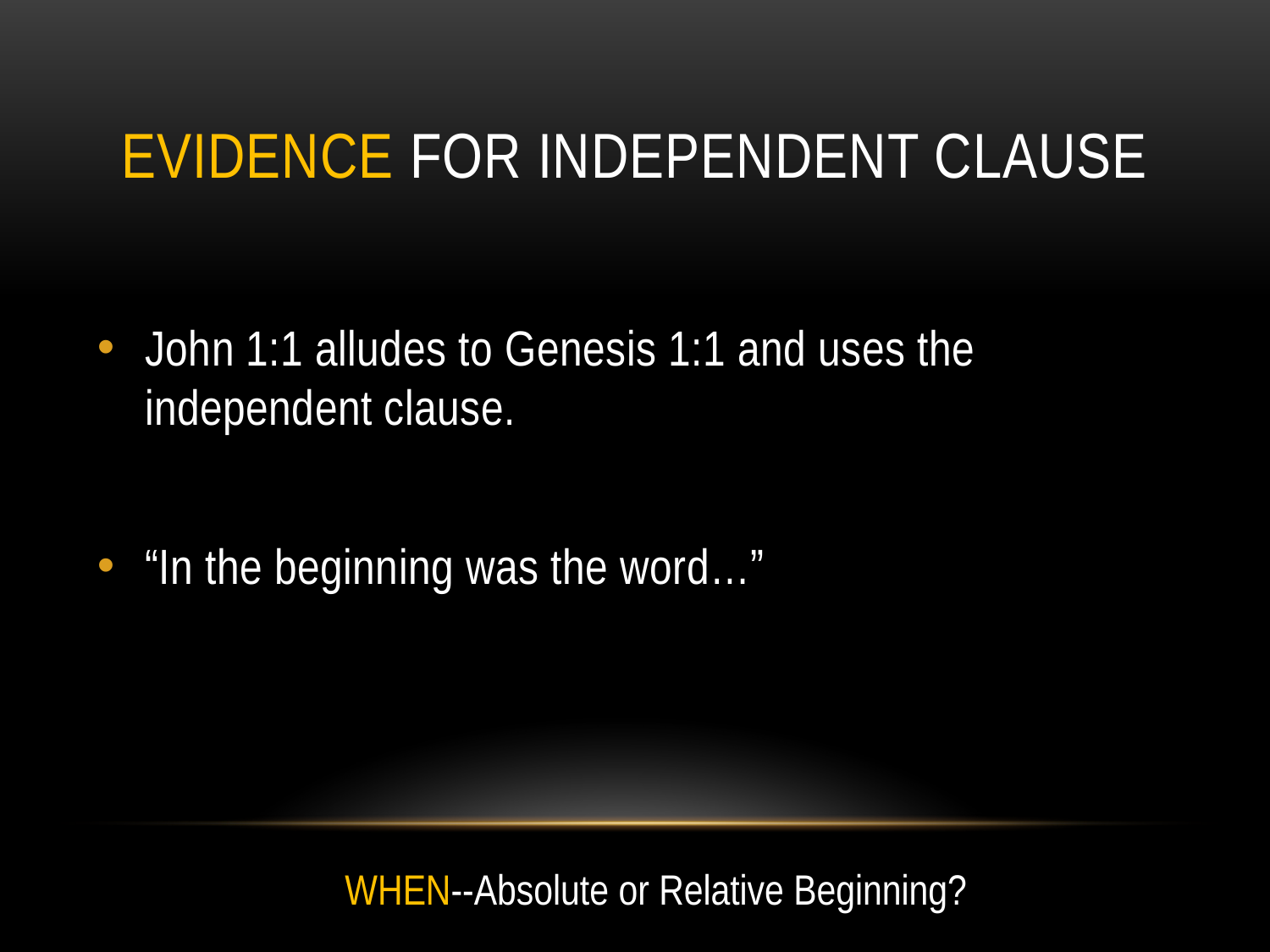

# Evidence for independent clause

John 1:1 alludes to Genesis 1:1 and uses the independent clause.

“In the beginning was the word…”

WHEN--Absolute or Relative Beginning?